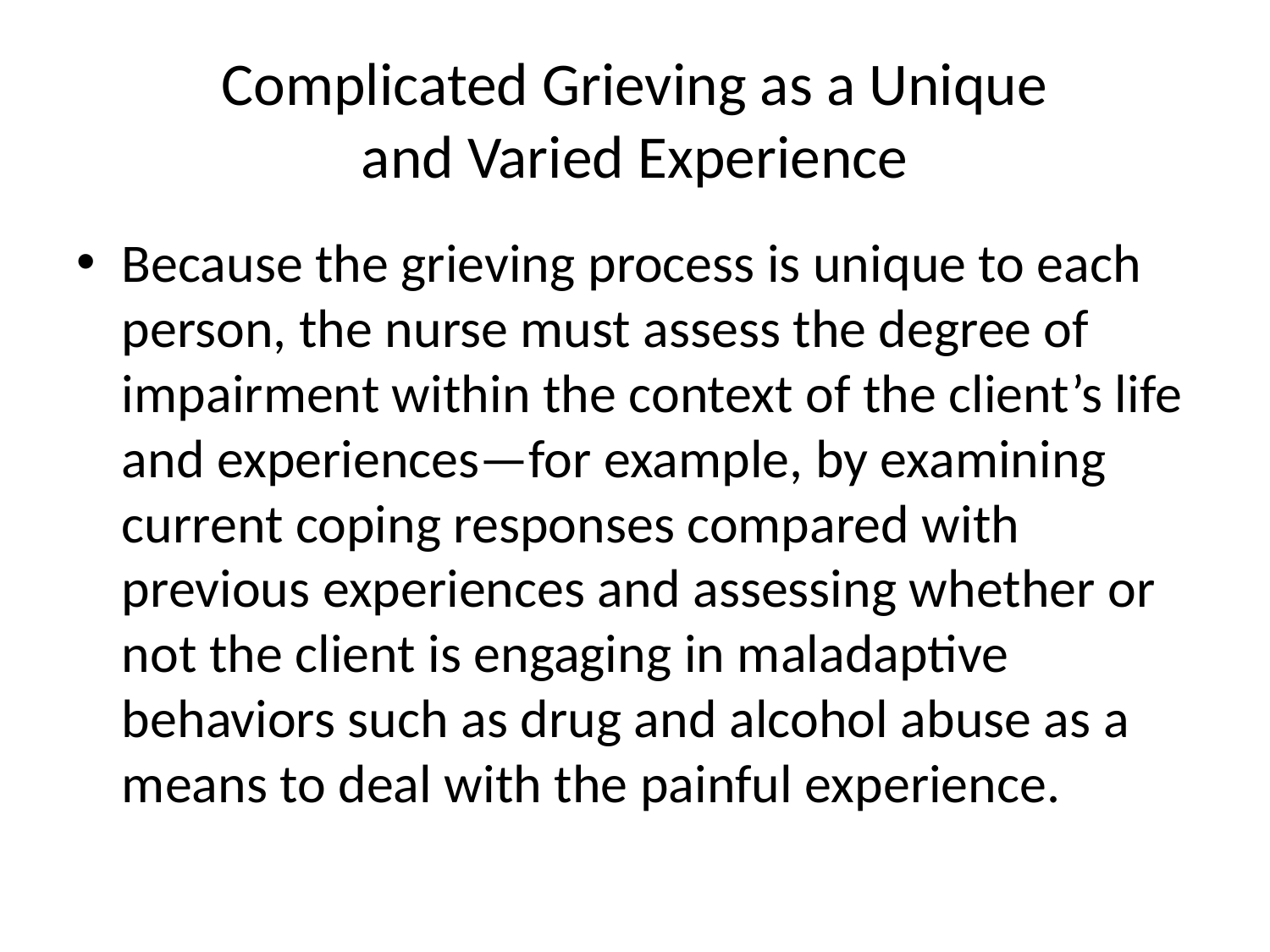

# Complicated Grieving as a Unique and Varied Experience
Because the grieving process is unique to each person, the nurse must assess the degree of impairment within the context of the client’s life and experiences—for example, by examining current coping responses compared with previous experiences and assessing whether or not the client is engaging in maladaptive behaviors such as drug and alcohol abuse as a means to deal with the painful experience.